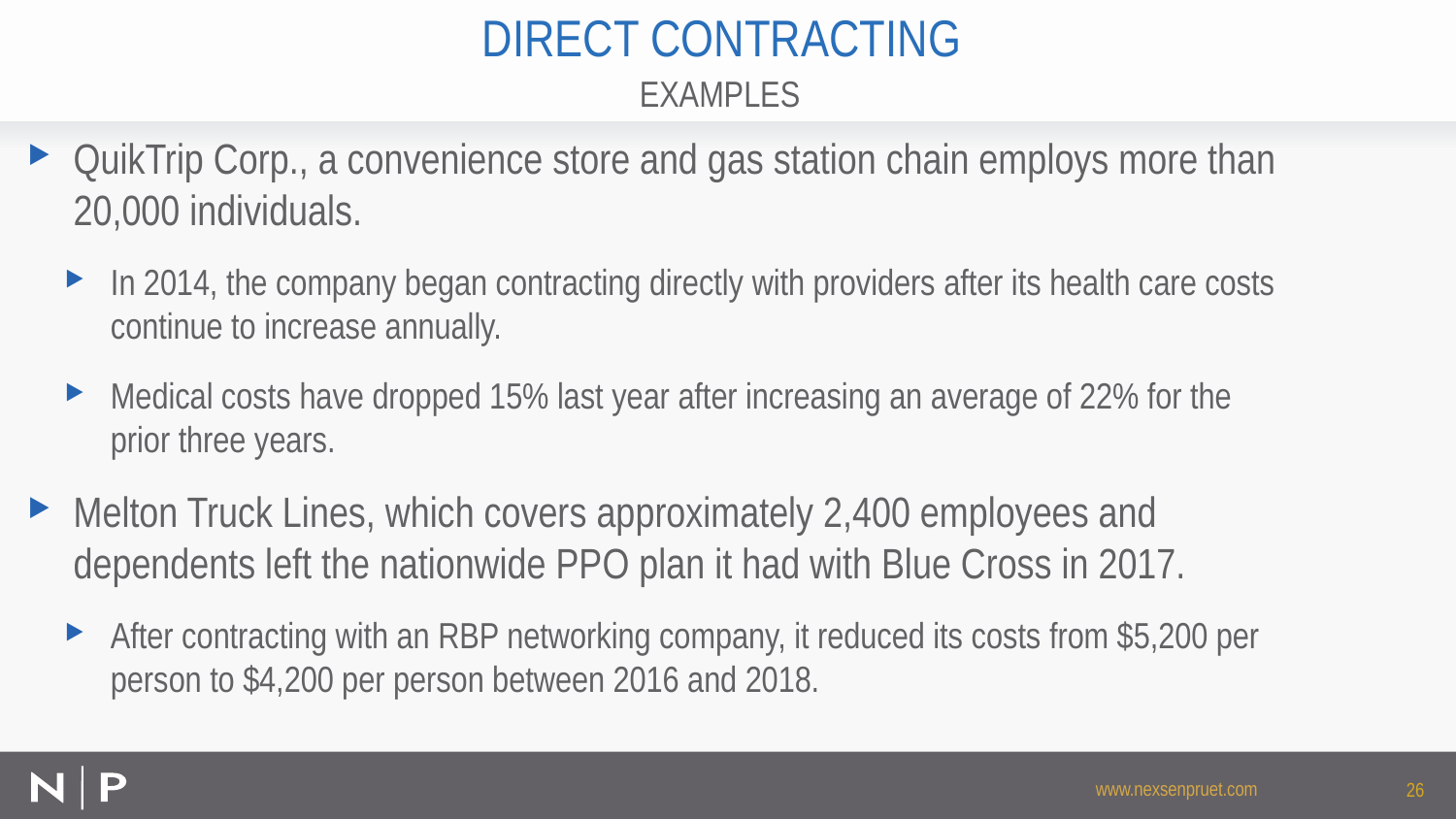

# Direct Contracting
Examples
QuikTrip Corp., a convenience store and gas station chain employs more than 20,000 individuals.
In 2014, the company began contracting directly with providers after its health care costs continue to increase annually.
Medical costs have dropped 15% last year after increasing an average of 22% for the prior three years.
Melton Truck Lines, which covers approximately 2,400 employees and dependents left the nationwide PPO plan it had with Blue Cross in 2017.
After contracting with an RBP networking company, it reduced its costs from $5,200 per person to $4,200 per person between 2016 and 2018.

26